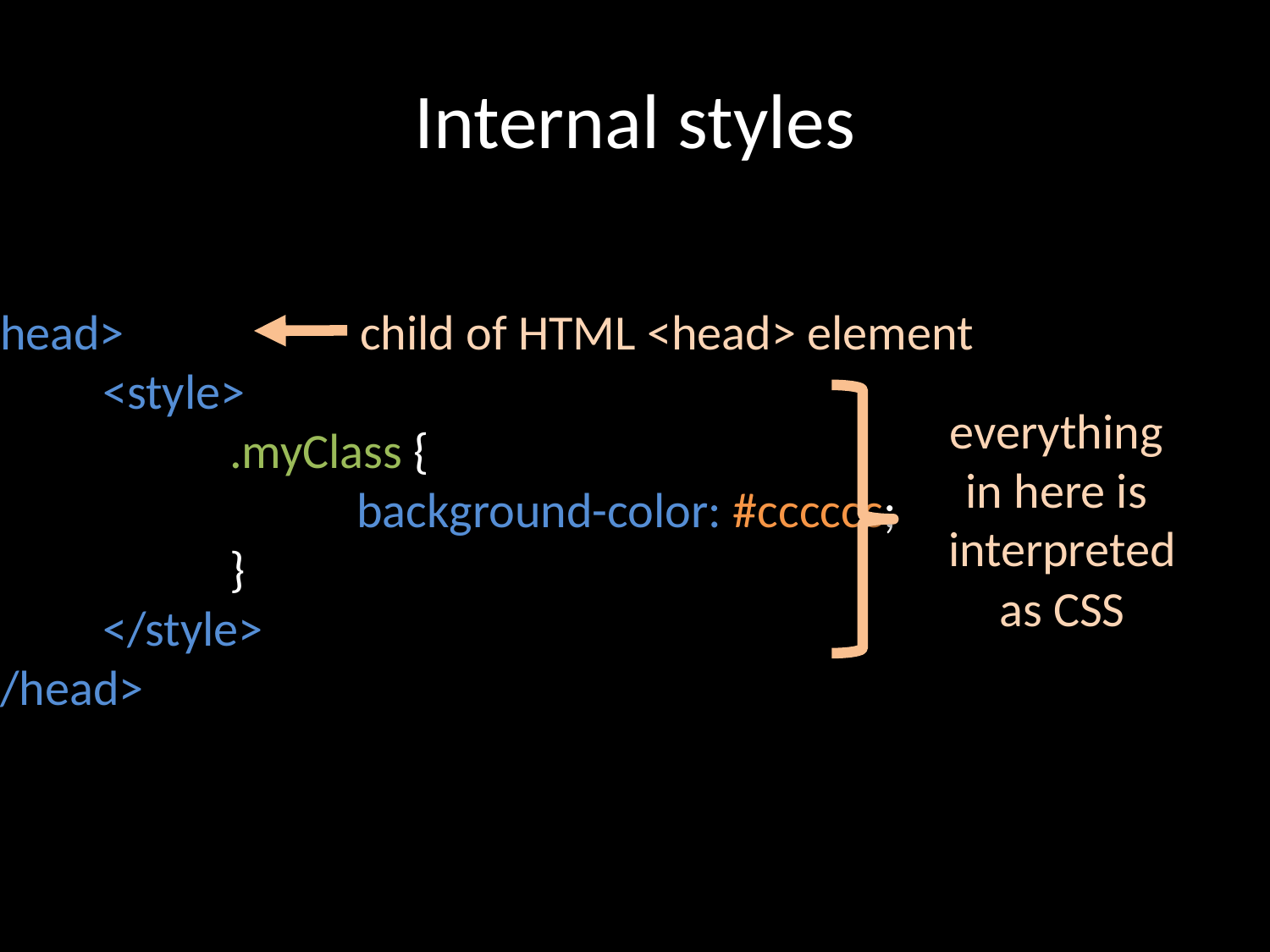

# Internal styles
<head>
	<style>
		.myClass {
			background-color: #cccccc;
		}
	</style>
</head>
child of HTML <head> element

everything
in here is
interpreted
as CSS